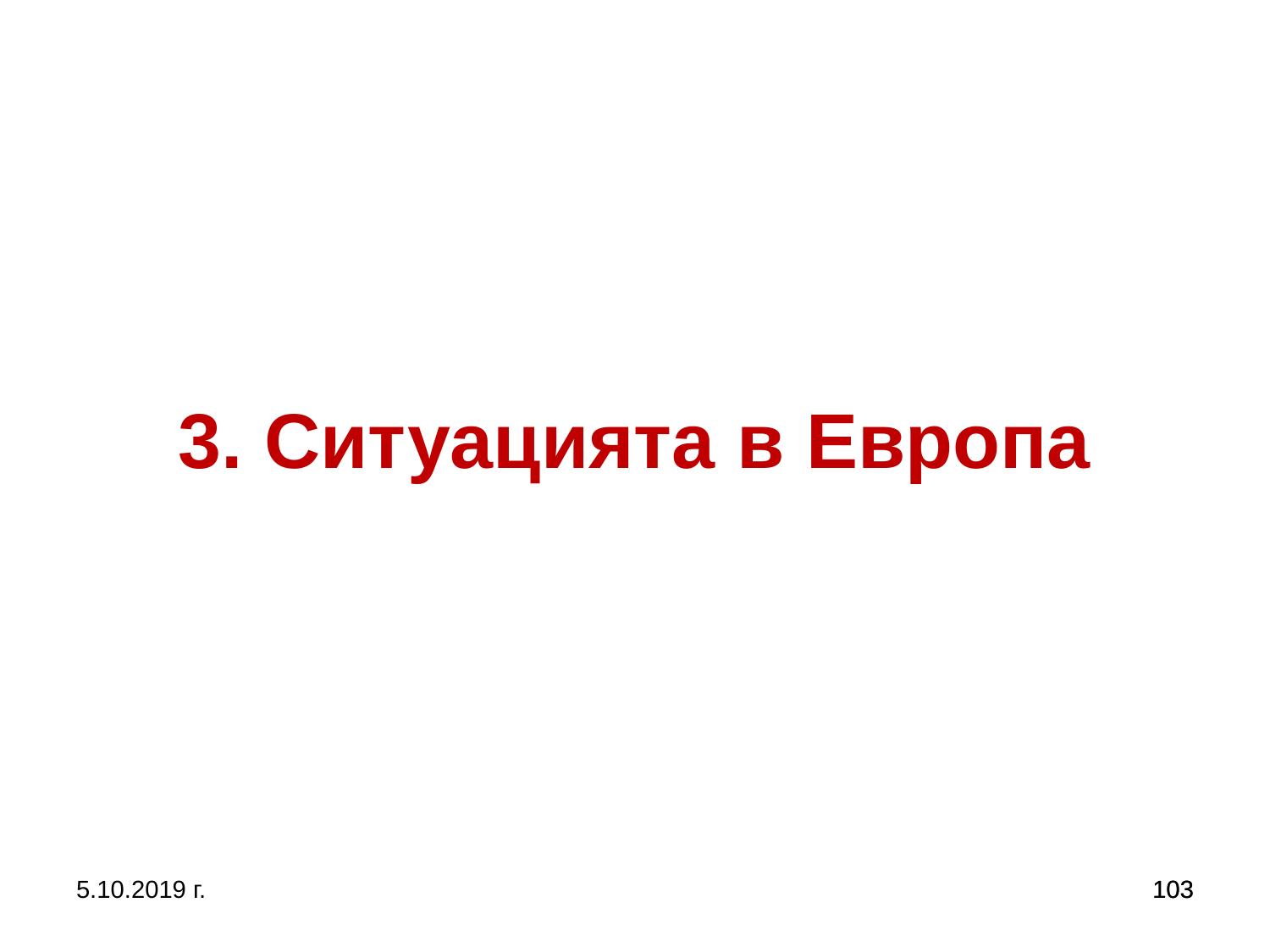

# 3. Ситуацията в Европа
5.10.2019 г.
103
103